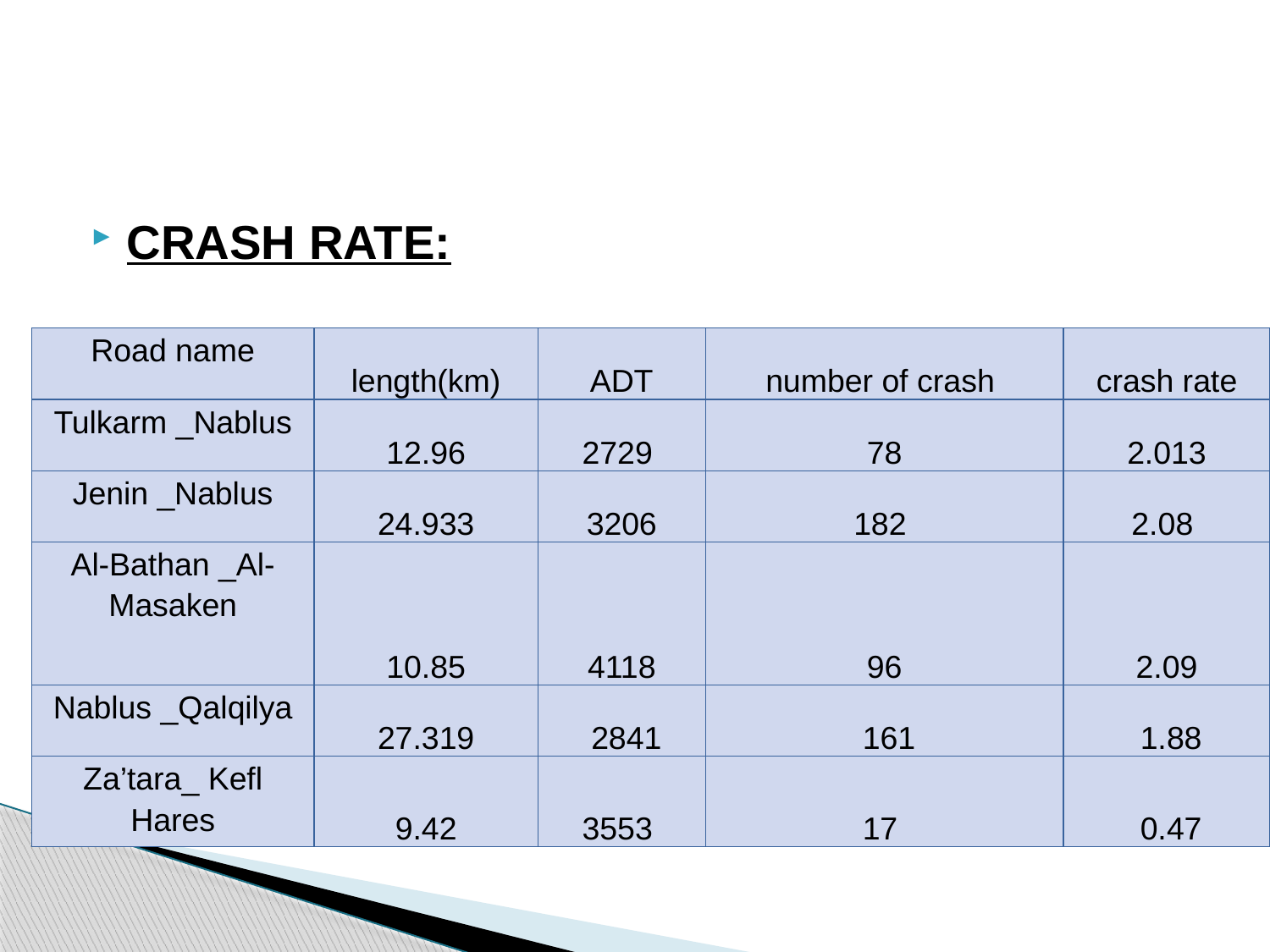

CRASH RATE:

| Road name | length(km) | ADT | number of crash | crash rate |
| --- | --- | --- | --- | --- |
| Tulkarm \_Nablus | 12.96 | 2729 | 78 | 2.013 |
| Jenin \_Nablus | 24.933 | 3206 | 182 | 2.08 |
| Al-Bathan \_Al-Masaken | 10.85 | 4118 | 96 | 2.09 |
| Nablus \_Qalqilya | 27.319 | 2841 | 161 | 1.88 |
| Za’tara\_ Kefl Hares | 9.42 | 3553 | 17 | 0.47 |